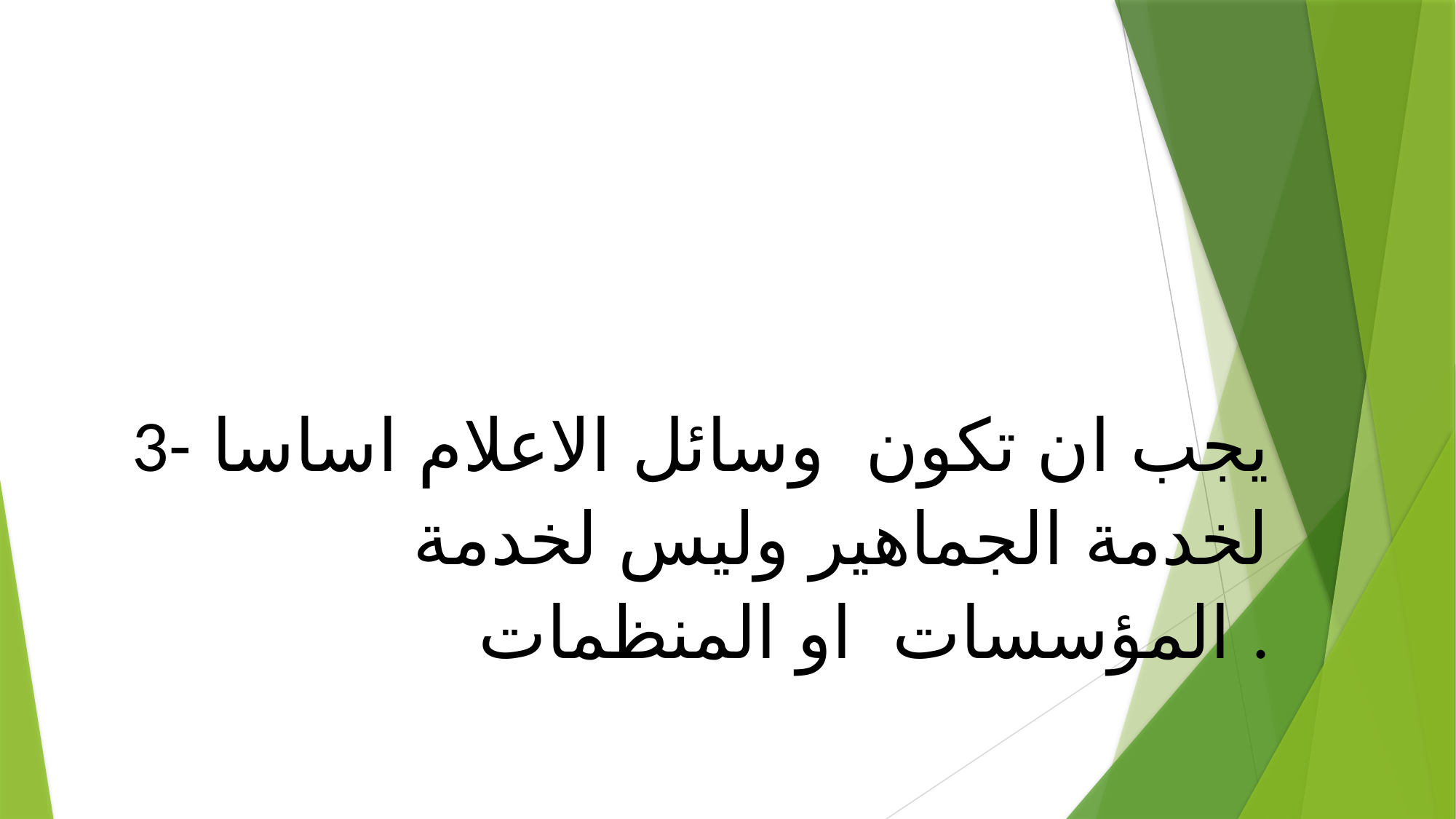

3-يجب ان تكون  وسائل الاعلام اساسا  لخدمة الجماهير وليس لخدمة المؤسسات  او المنظمات .